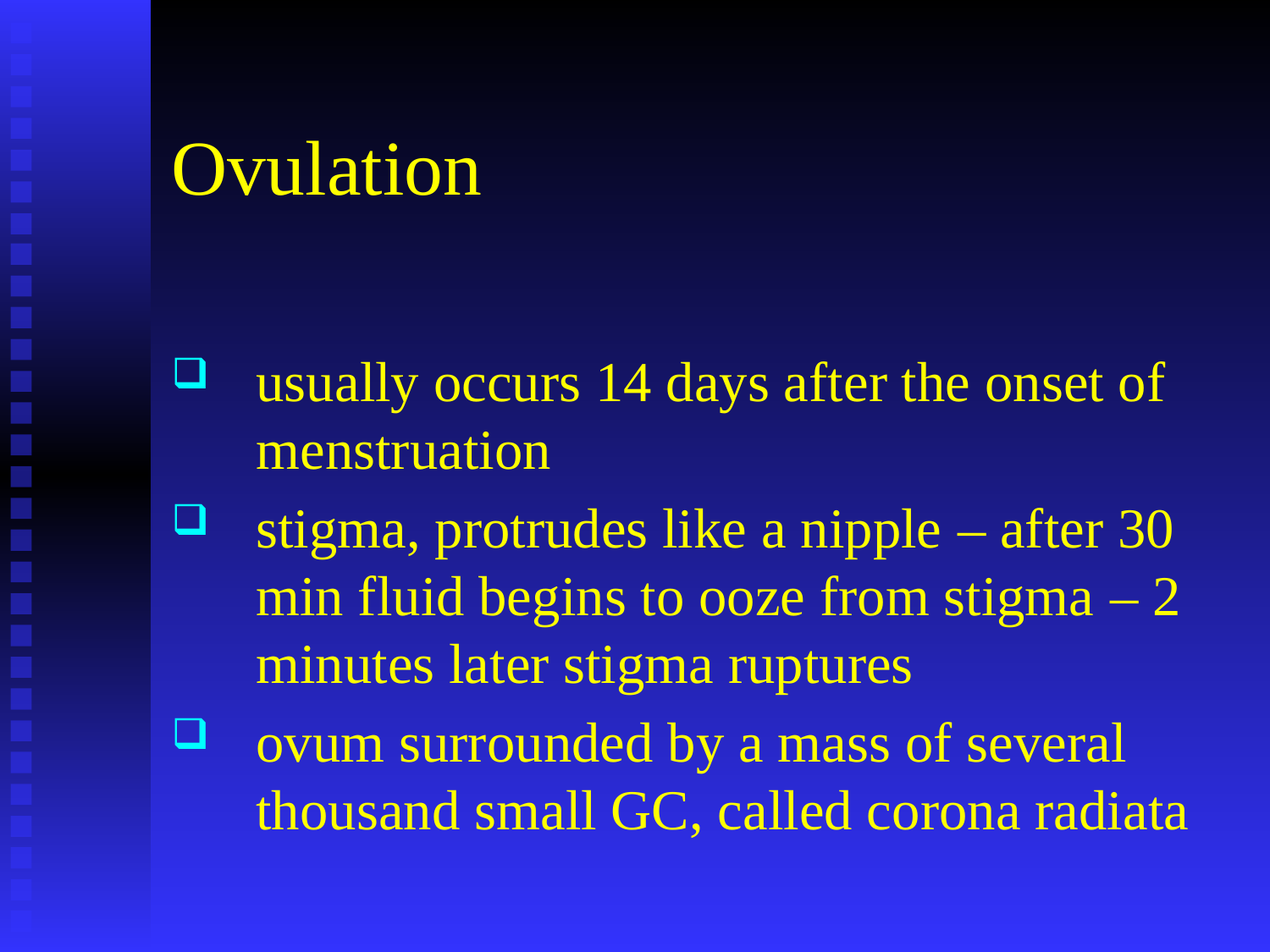

# Ovulation
usually occurs 14 days after the onset of menstruation
stigma, protrudes like a nipple – after 30 min fluid begins to ooze from stigma – 2 minutes later stigma ruptures
ovum surrounded by a mass of several thousand small GC, called corona radiata